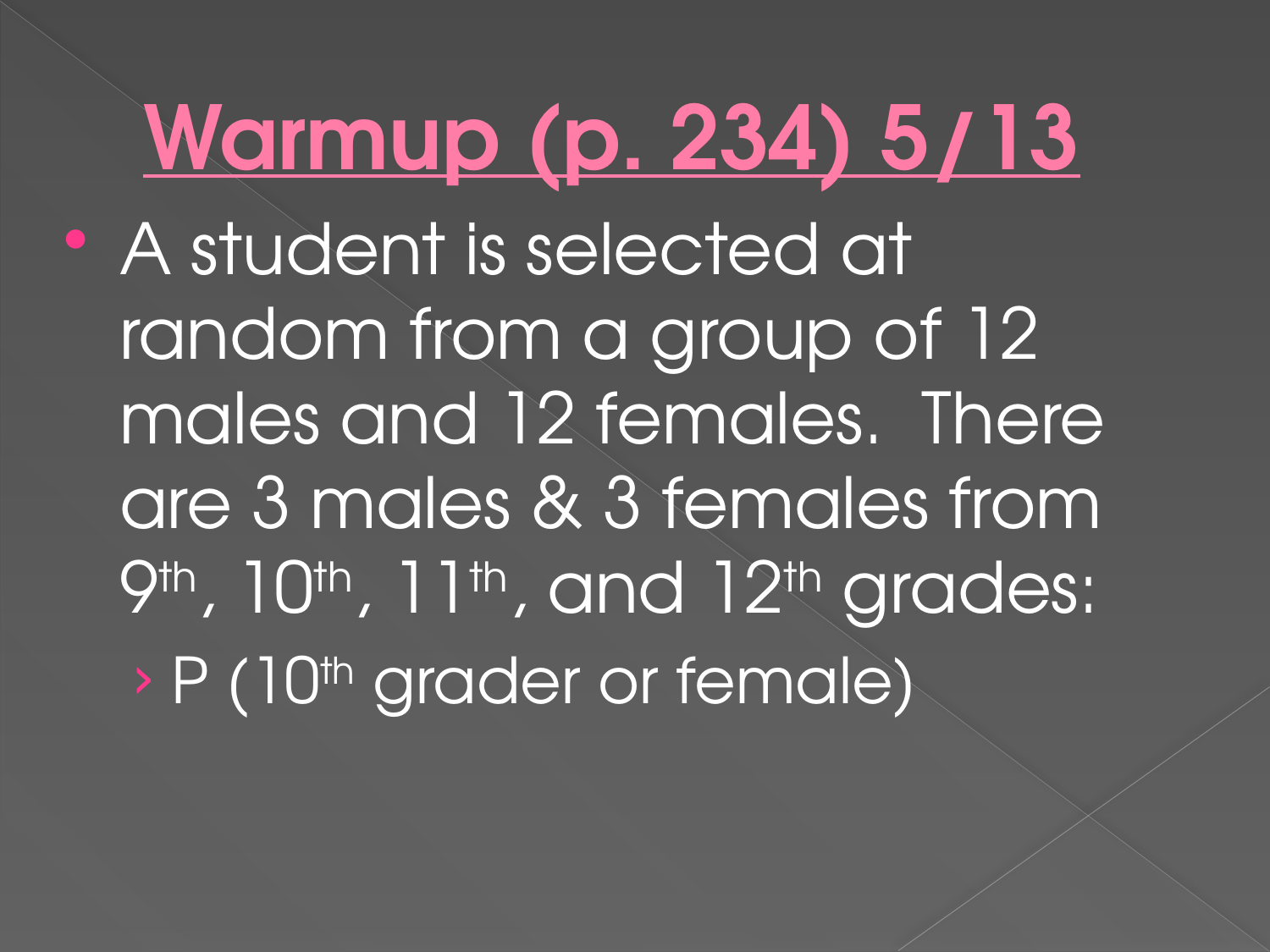

# Warmup (p. 234) 5/13
A student is selected at random from a group of 12 males and 12 females.  There are 3 males & 3 females from 9th, 10th, 11th, and 12th grades:
P (10th grader or female)